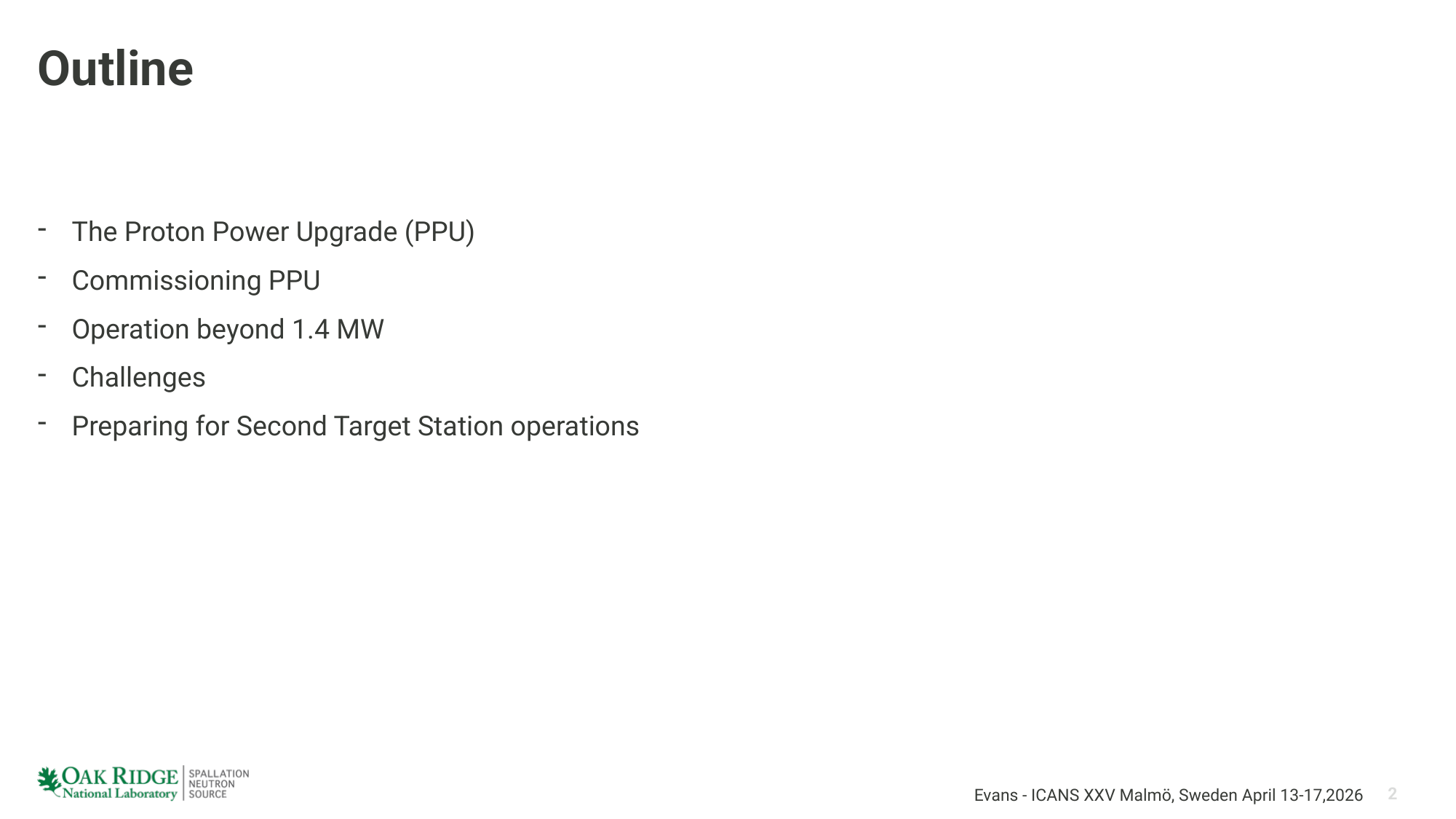

# Outline
The Proton Power Upgrade (PPU)
Commissioning PPU
Operation beyond 1.4 MW
Challenges
Preparing for Second Target Station operations